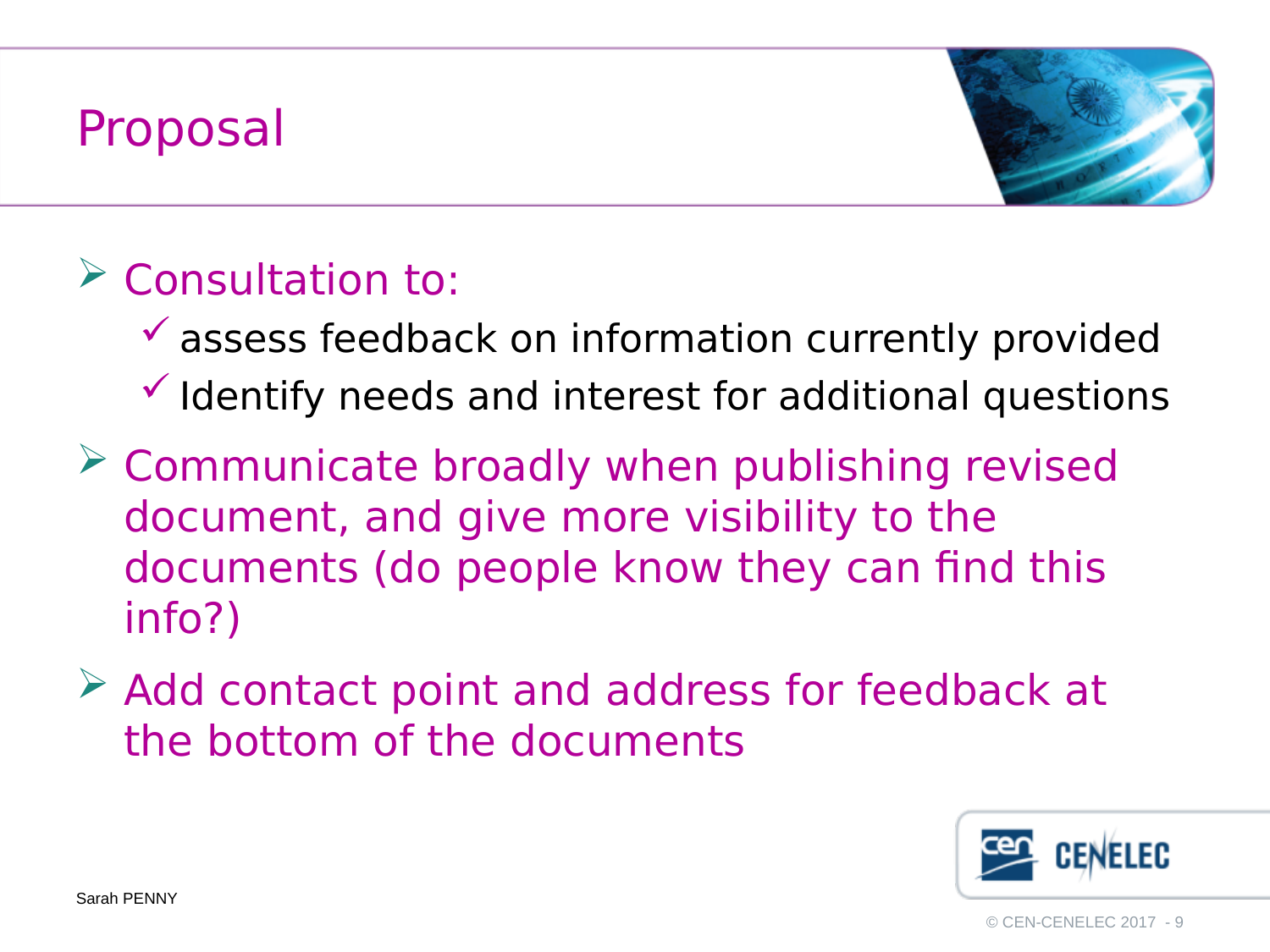

# Proposal
Consultation to:
assess feedback on information currently provided
Identify needs and interest for additional questions
Communicate broadly when publishing revised document, and give more visibility to the documents (do people know they can find this info?)
Add contact point and address for feedback at the bottom of the documents
Sarah PENNY